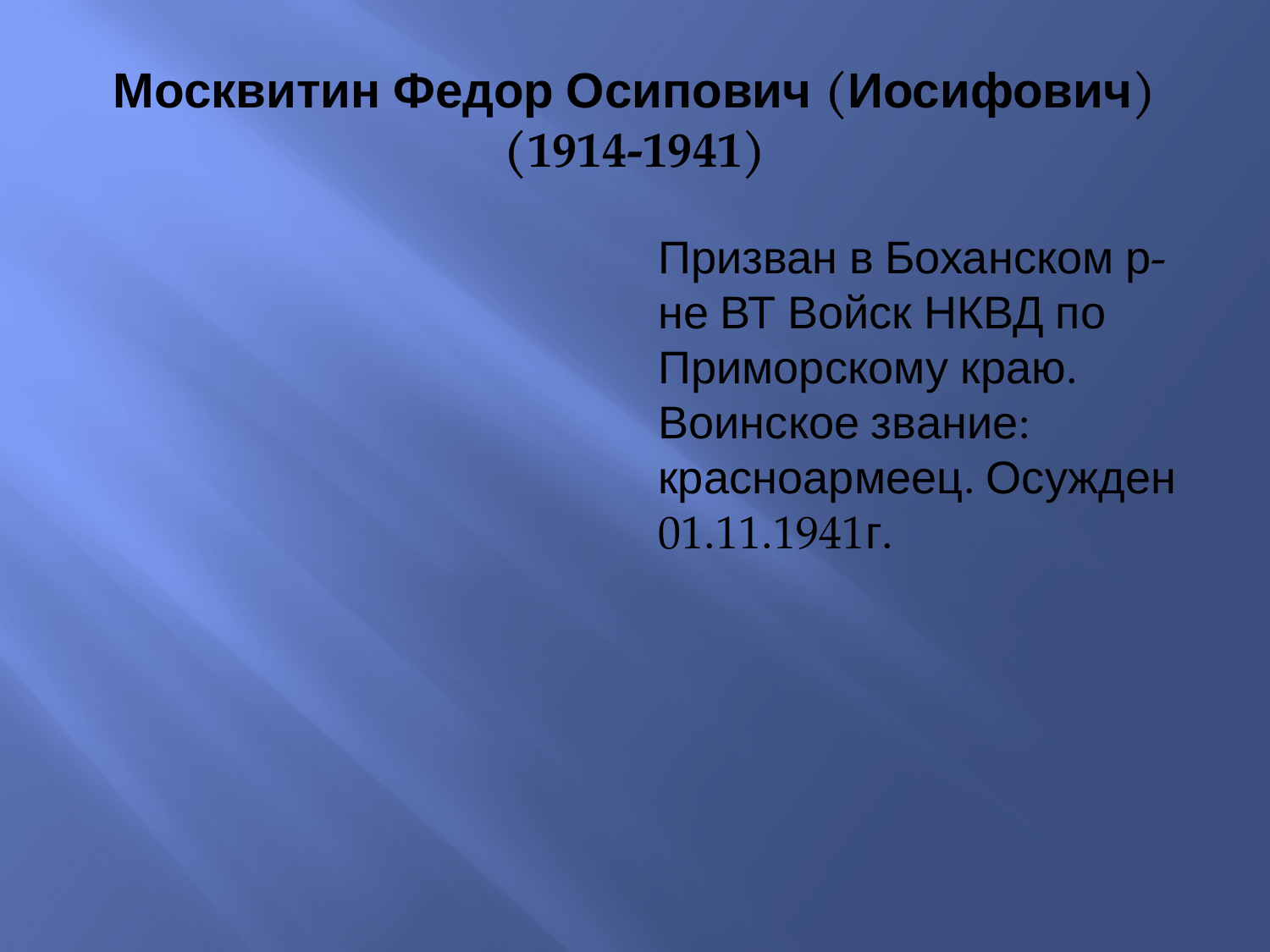

# Москвитин Федор Осипович (Иосифович) (1914-1941)

Призван в Боханском р-не ВТ Войск НКВД по Приморскому краю. Воинское звание: красноармеец. Осужден 01.11.1941г.